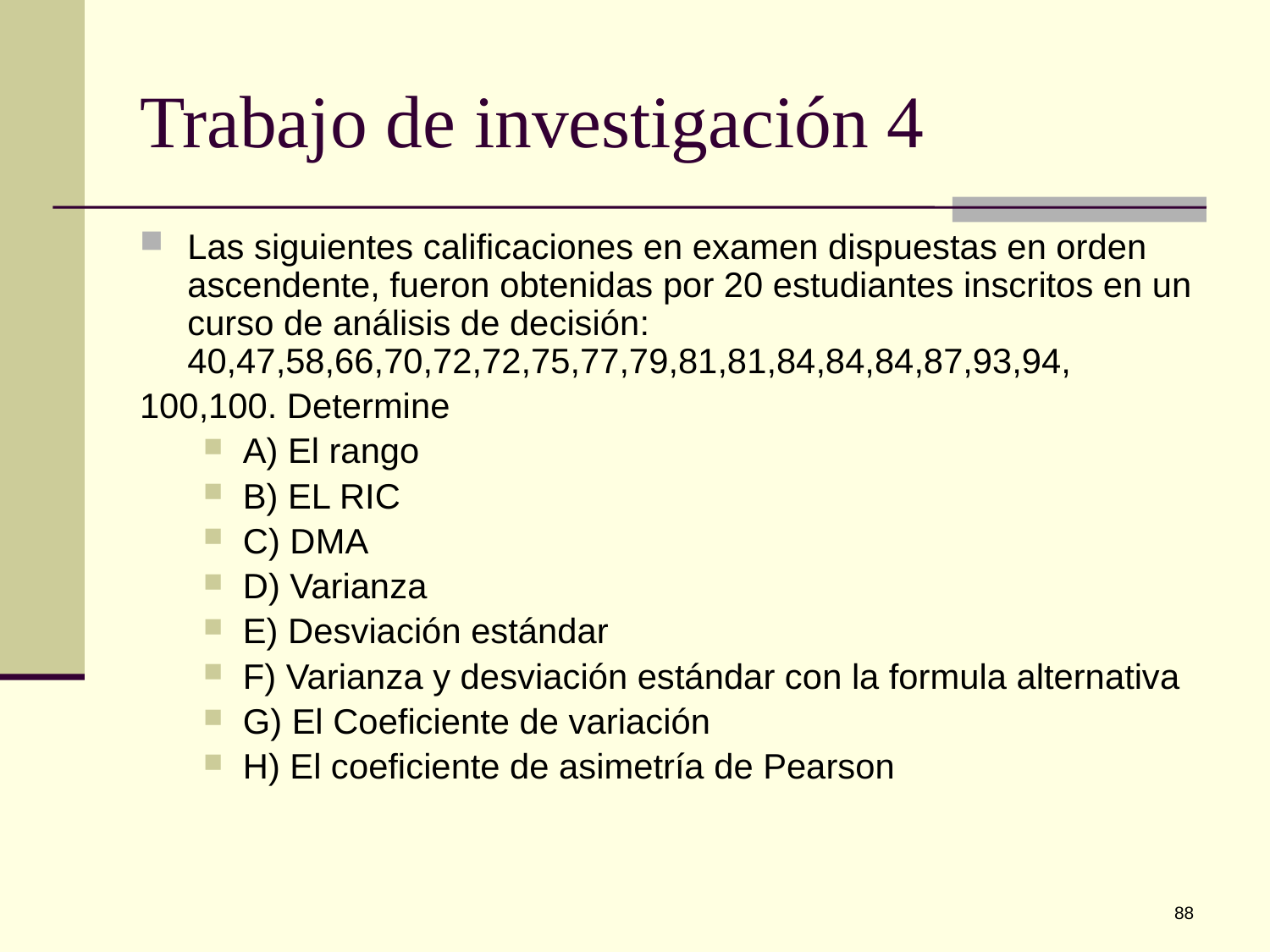

# Trabajo de investigación 4
Las siguientes calificaciones en examen dispuestas en orden ascendente, fueron obtenidas por 20 estudiantes inscritos en un curso de análisis de decisión: 40,47,58,66,70,72,72,75,77,79,81,81,84,84,84,87,93,94,
100,100. Determine
A) El rango
B) EL RIC
C) DMA
D) Varianza
E) Desviación estándar
F) Varianza y desviación estándar con la formula alternativa
G) El Coeficiente de variación
H) El coeficiente de asimetría de Pearson
88